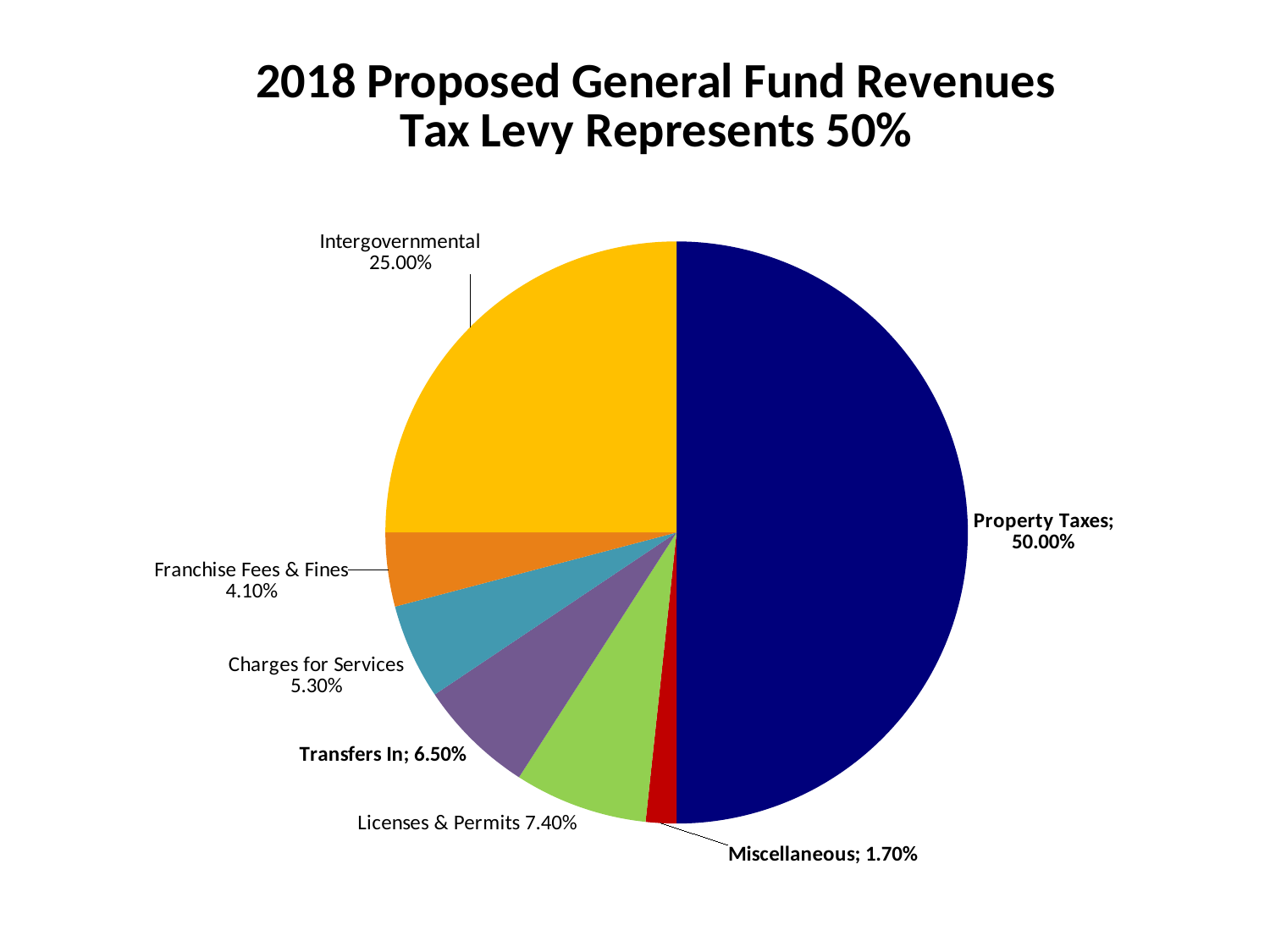

### Chart: 2018 Proposed General Fund Revenues
Tax Levy Represents 50%

| Category |  |
|---|---|
| Property Taxes | 0.5 |
| Miscellaneous | 0.017 |
| Licenses & Permits | 0.074 |
| Transfers In | 0.065 |
| Charges for Services | 0.053 |
| Franchise Fees & Fines | 0.041 |
| Intergovernmental | 0.25 |